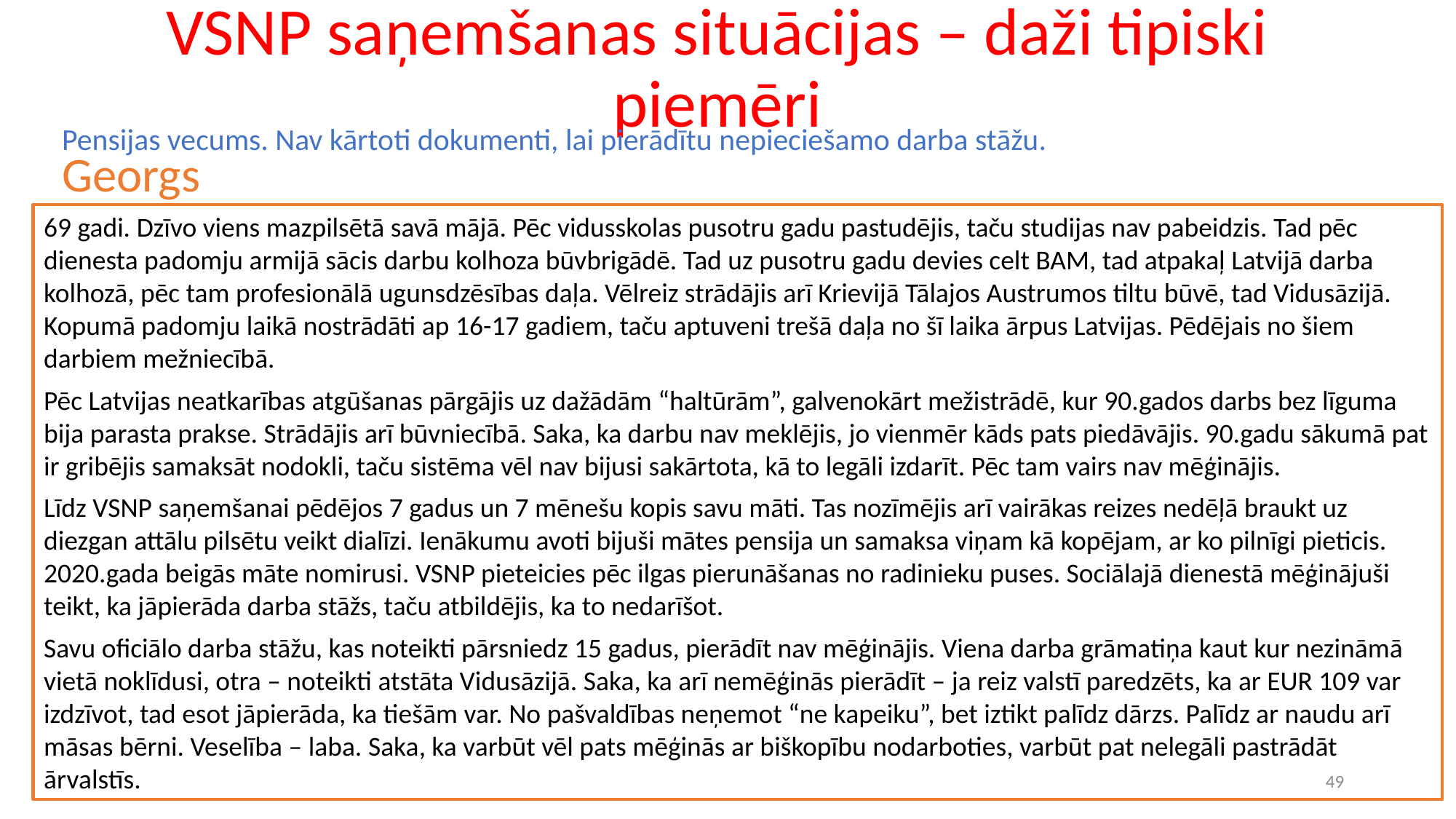

# VSNP saņemšanas situācijas – daži tipiski piemēri
Pensijas vecums. Nav kārtoti dokumenti, lai pierādītu nepieciešamo darba stāžu.
Georgs
69 gadi. Dzīvo viens mazpilsētā savā mājā. Pēc vidusskolas pusotru gadu pastudējis, taču studijas nav pabeidzis. Tad pēc dienesta padomju armijā sācis darbu kolhoza būvbrigādē. Tad uz pusotru gadu devies celt BAM, tad atpakaļ Latvijā darba kolhozā, pēc tam profesionālā ugunsdzēsības daļa. Vēlreiz strādājis arī Krievijā Tālajos Austrumos tiltu būvē, tad Vidusāzijā. Kopumā padomju laikā nostrādāti ap 16-17 gadiem, taču aptuveni trešā daļa no šī laika ārpus Latvijas. Pēdējais no šiem darbiem mežniecībā.
Pēc Latvijas neatkarības atgūšanas pārgājis uz dažādām “haltūrām”, galvenokārt mežistrādē, kur 90.gados darbs bez līguma bija parasta prakse. Strādājis arī būvniecībā. Saka, ka darbu nav meklējis, jo vienmēr kāds pats piedāvājis. 90.gadu sākumā pat ir gribējis samaksāt nodokli, taču sistēma vēl nav bijusi sakārtota, kā to legāli izdarīt. Pēc tam vairs nav mēģinājis.
Līdz VSNP saņemšanai pēdējos 7 gadus un 7 mēnešu kopis savu māti. Tas nozīmējis arī vairākas reizes nedēļā braukt uz diezgan attālu pilsētu veikt dialīzi. Ienākumu avoti bijuši mātes pensija un samaksa viņam kā kopējam, ar ko pilnīgi pieticis. 2020.gada beigās māte nomirusi. VSNP pieteicies pēc ilgas pierunāšanas no radinieku puses. Sociālajā dienestā mēģinājuši teikt, ka jāpierāda darba stāžs, taču atbildējis, ka to nedarīšot.
Savu oficiālo darba stāžu, kas noteikti pārsniedz 15 gadus, pierādīt nav mēģinājis. Viena darba grāmatiņa kaut kur nezināmā vietā noklīdusi, otra – noteikti atstāta Vidusāzijā. Saka, ka arī nemēģinās pierādīt – ja reiz valstī paredzēts, ka ar EUR 109 var izdzīvot, tad esot jāpierāda, ka tiešām var. No pašvaldības neņemot “ne kapeiku”, bet iztikt palīdz dārzs. Palīdz ar naudu arī māsas bērni. Veselība – laba. Saka, ka varbūt vēl pats mēģinās ar biškopību nodarboties, varbūt pat nelegāli pastrādāt ārvalstīs.
49